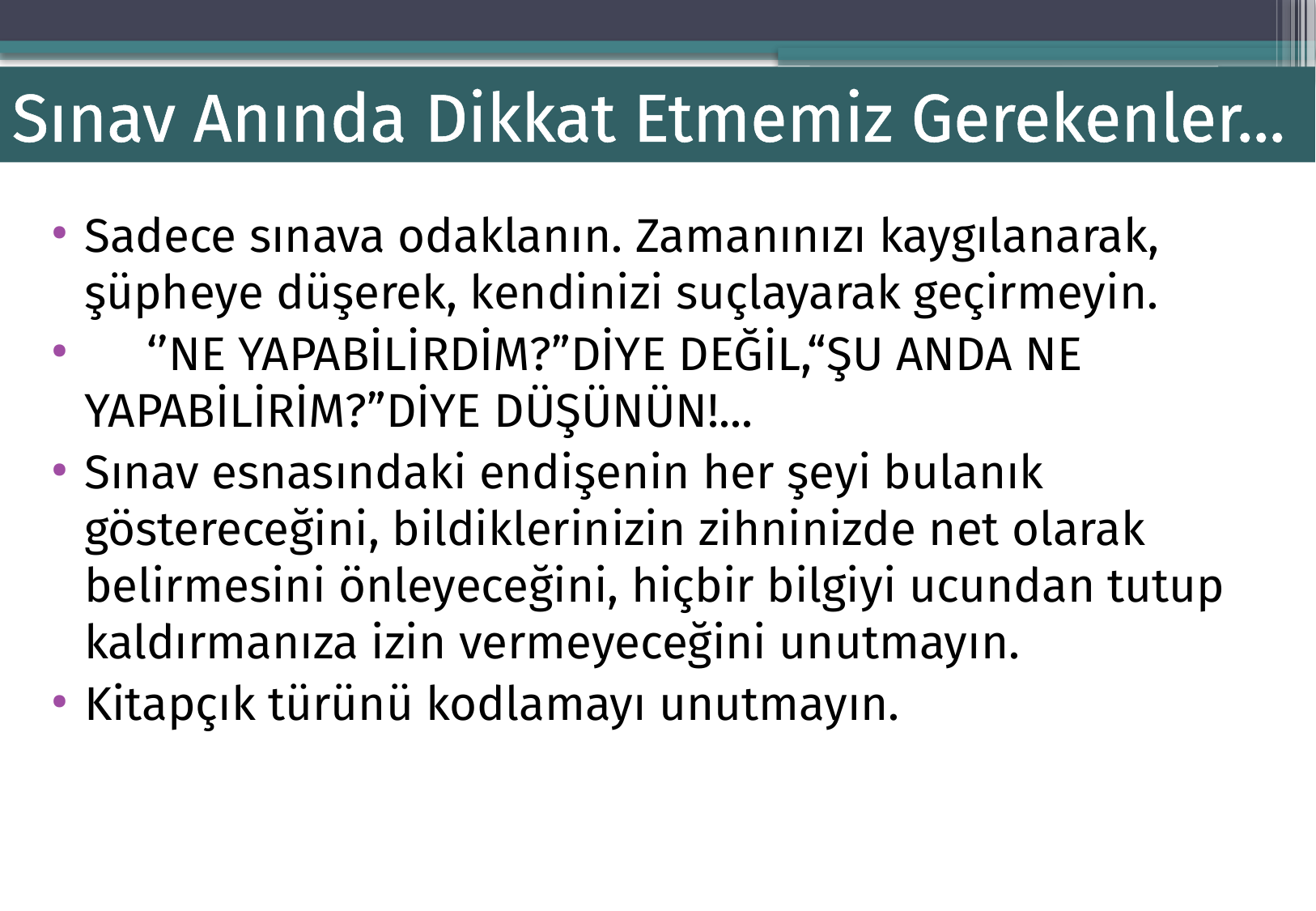

# Sınav Anında Dikkat Etmemiz Gerekenler...
Sadece sınava odaklanın. Zamanınızı kaygılanarak, şüpheye düşerek, kendinizi suçlayarak geçirmeyin.
     ‘’NE YAPABİLİRDİM?”DİYE DEĞİL,“ŞU ANDA NE YAPABİLİRİM?”DİYE DÜŞÜNÜN!...
Sınav esnasındaki endişenin her şeyi bulanık göstereceğini, bildiklerinizin zihninizde net olarak belirmesini önleyeceğini, hiçbir bilgiyi ucundan tutup kaldırmanıza izin vermeyeceğini unutmayın.
Kitapçık türünü kodlamayı unutmayın.